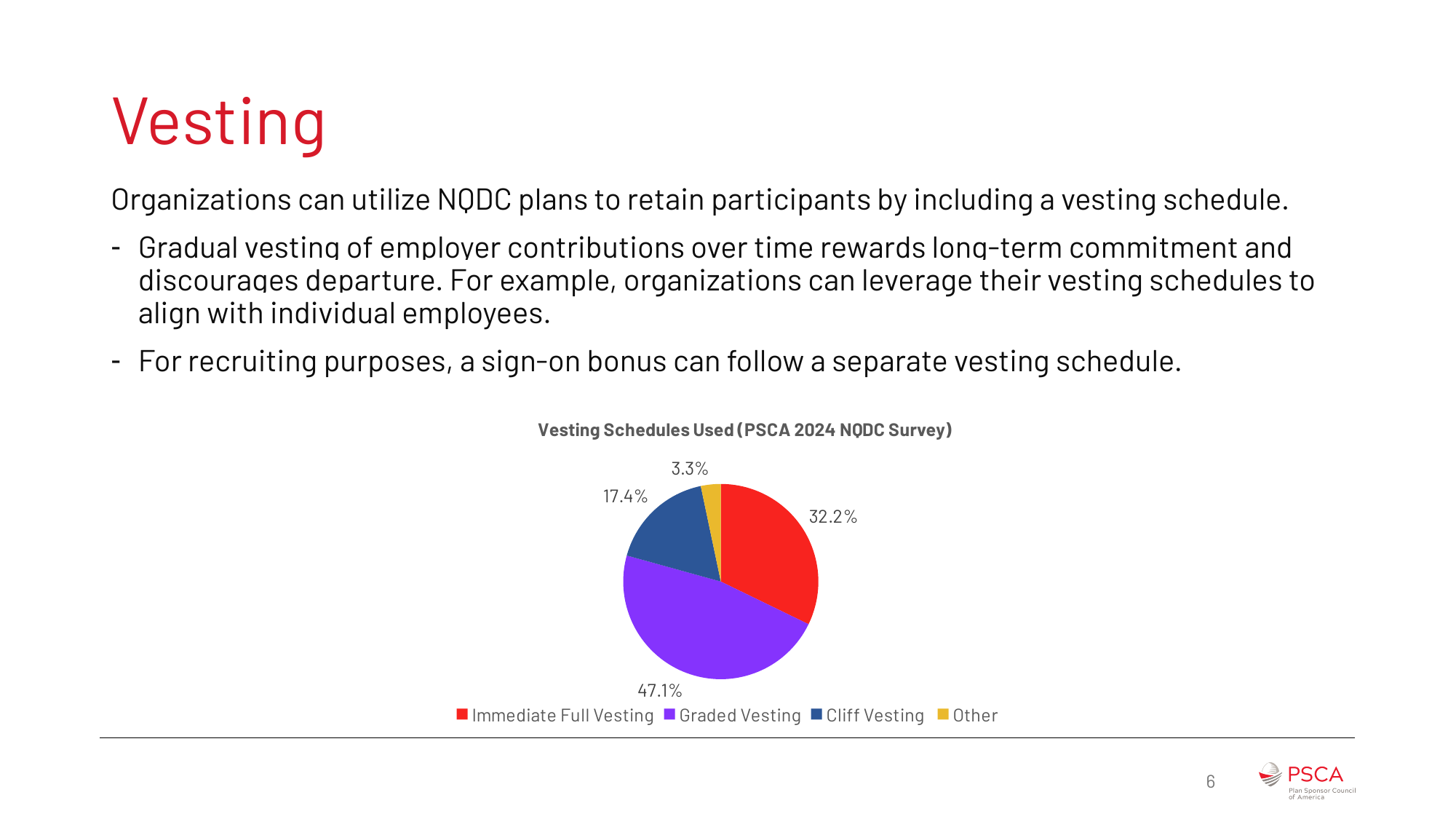

# Vesting
Organizations can utilize NQDC plans to retain participants by including a vesting schedule.
Gradual vesting of employer contributions over time rewards long-term commitment and discourages departure. For example, organizations can leverage their vesting schedules to align with individual employees.
For recruiting purposes, a sign-on bonus can follow a separate vesting schedule.

### Chart: Vesting Schedules Used (PSCA 2024 NQDC Survey)

| Category |  |
|---|---|
| Immediate Full Vesting | 0.322 |
| Graded Vesting | 0.471 |
| Cliff Vesting  | 0.174 |
| Other | 0.033 |
6